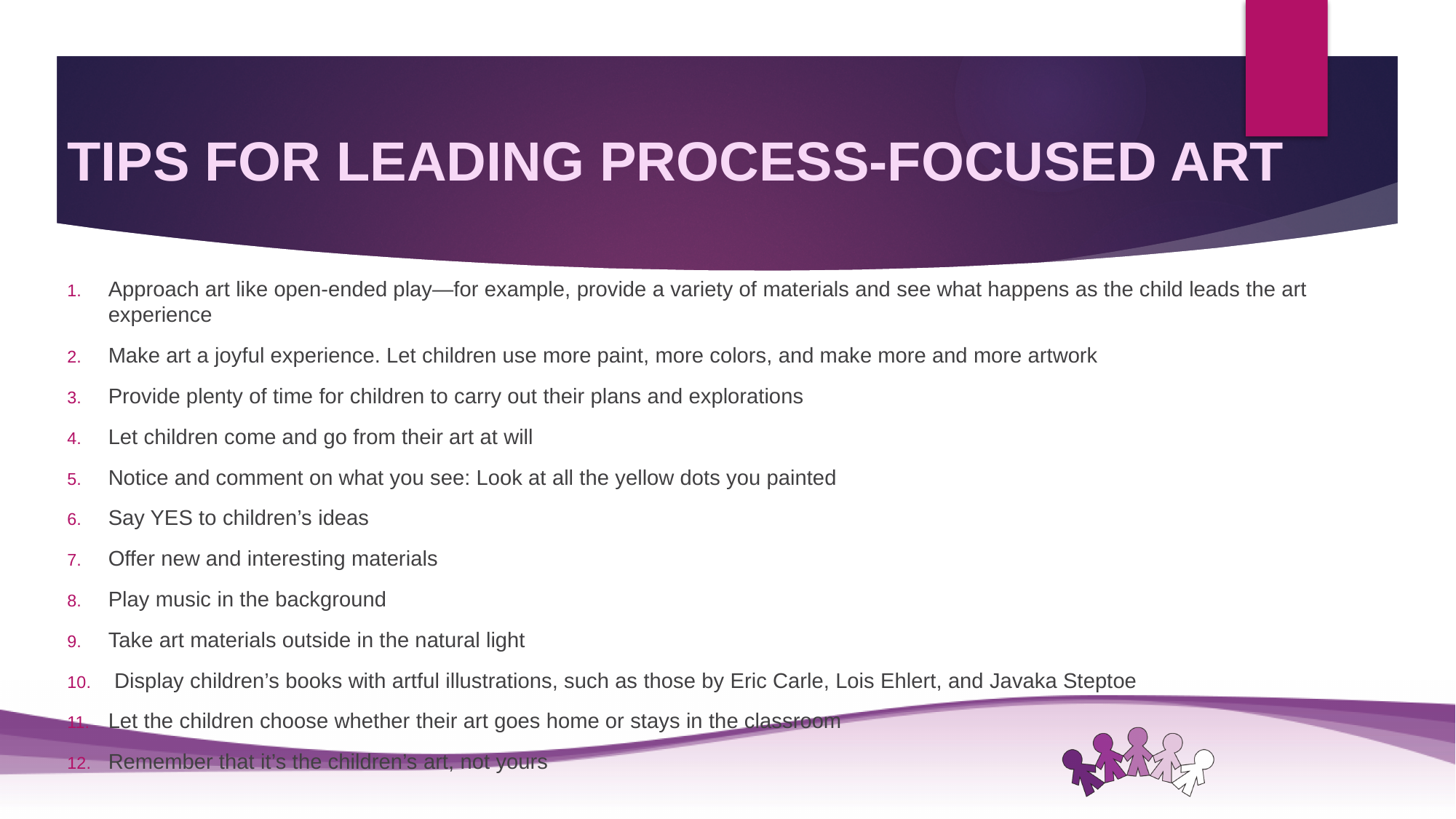

# TIPS FOR LEADING PROCESS-FOCUSED ART

Approach art like open-ended play—for example, provide a variety of materials and see what happens as the child leads the art experience
Make art a joyful experience. Let children use more paint, more colors, and make more and more artwork
Provide plenty of time for children to carry out their plans and explorations
Let children come and go from their art at will
Notice and comment on what you see: Look at all the yellow dots you painted
Say YES to children’s ideas
Offer new and interesting materials
Play music in the background
Take art materials outside in the natural light
 Display children’s books with artful illustrations, such as those by Eric Carle, Lois Ehlert, and Javaka Steptoe
Let the children choose whether their art goes home or stays in the classroom
Remember that it’s the children’s art, not yours